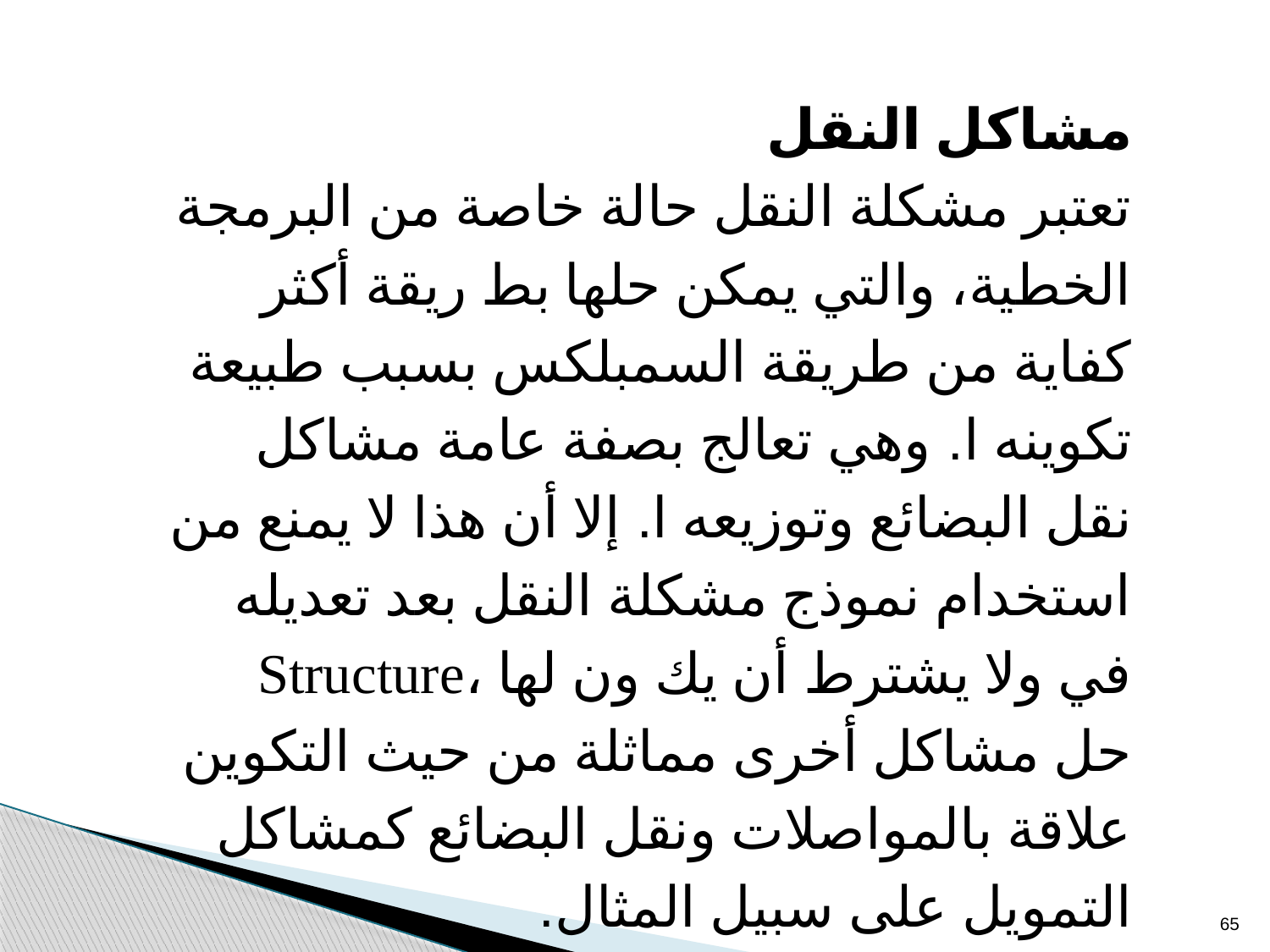

مشاكل النقل
تعتبر مشكلة النقل حالة خاصة من البرمجة الخطية، والتي يمكن حلها بط ريقة أكثر كفاية من طريقة السمبلكس بسبب طبيعة تكوينه ا. وهي تعالج بصفة عامة مشاكل نقل البضائع وتوزيعه ا. إلا أن هذا لا يمنع من استخدام نموذج مشكلة النقل بعد تعديله في ولا يشترط أن يك ون لها ،Structure حل مشاكل أخرى مماثلة من حيث التكوين
علاقة بالمواصلات ونقل البضائع كمشاكل التمويل على سبيل المثال.
65